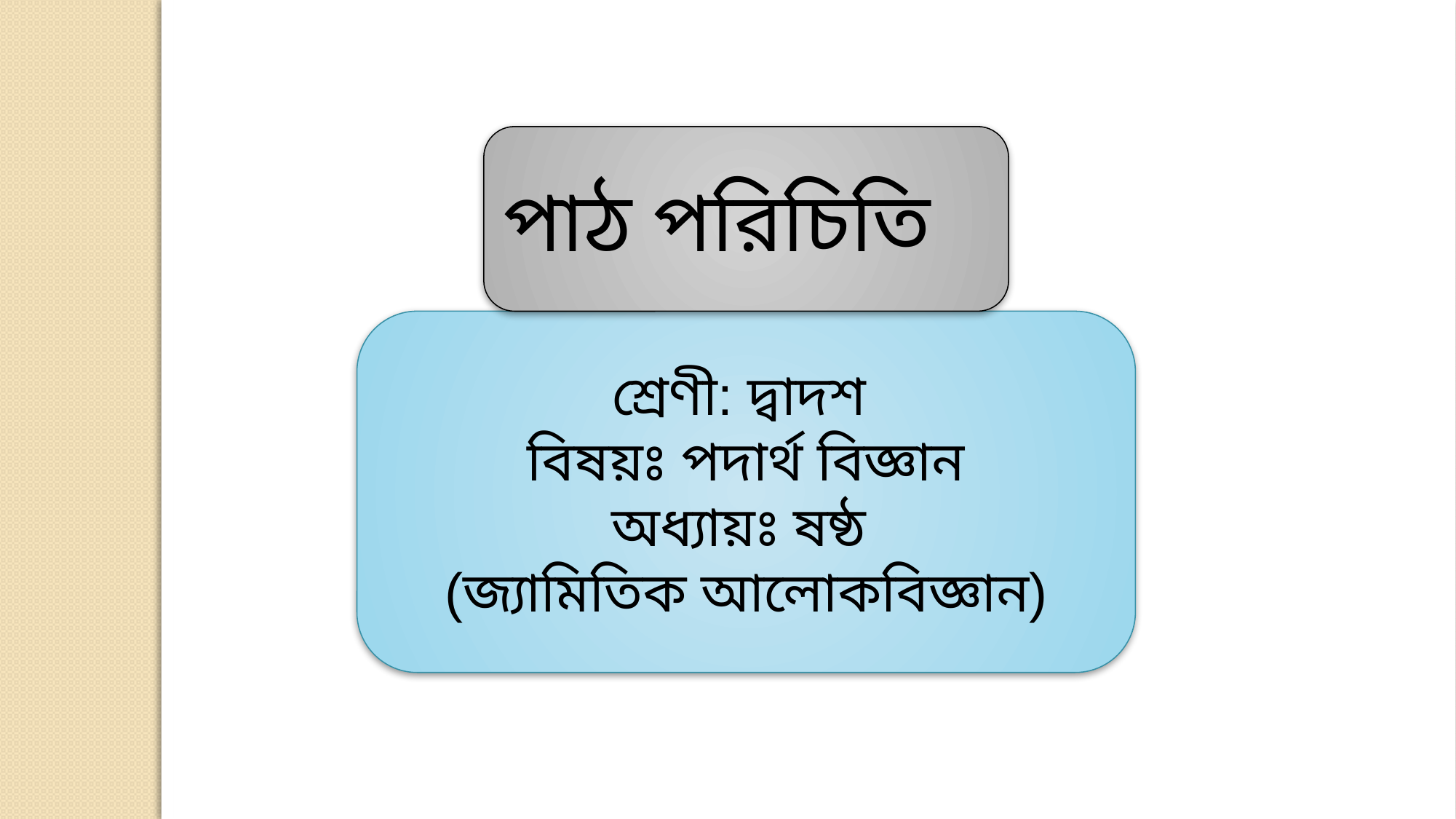

পাঠ পরিচিতি
শ্রেণী: দ্বাদশ
বিষয়ঃ পদার্থ বিজ্ঞান
অধ্যায়ঃ ষষ্ঠ
(জ্যামিতিক আলোকবিজ্ঞান)